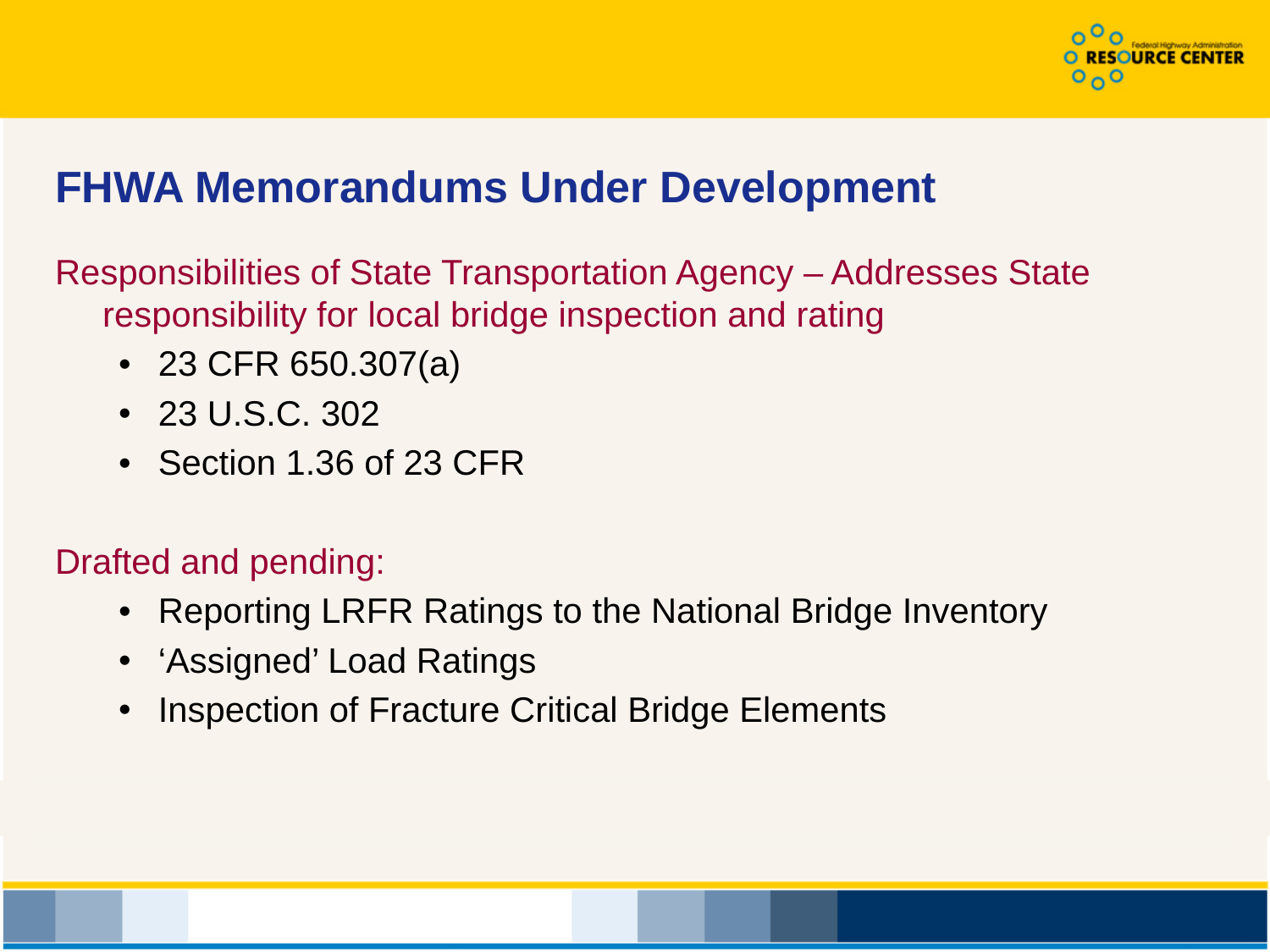

# FHWA Memorandums Under Development
Responsibilities of State Transportation Agency – Addresses State responsibility for local bridge inspection and rating
23 CFR 650.307(a)
23 U.S.C. 302
Section 1.36 of 23 CFR

Drafted and pending:
Reporting LRFR Ratings to the National Bridge Inventory
‘Assigned’ Load Ratings
Inspection of Fracture Critical Bridge Elements